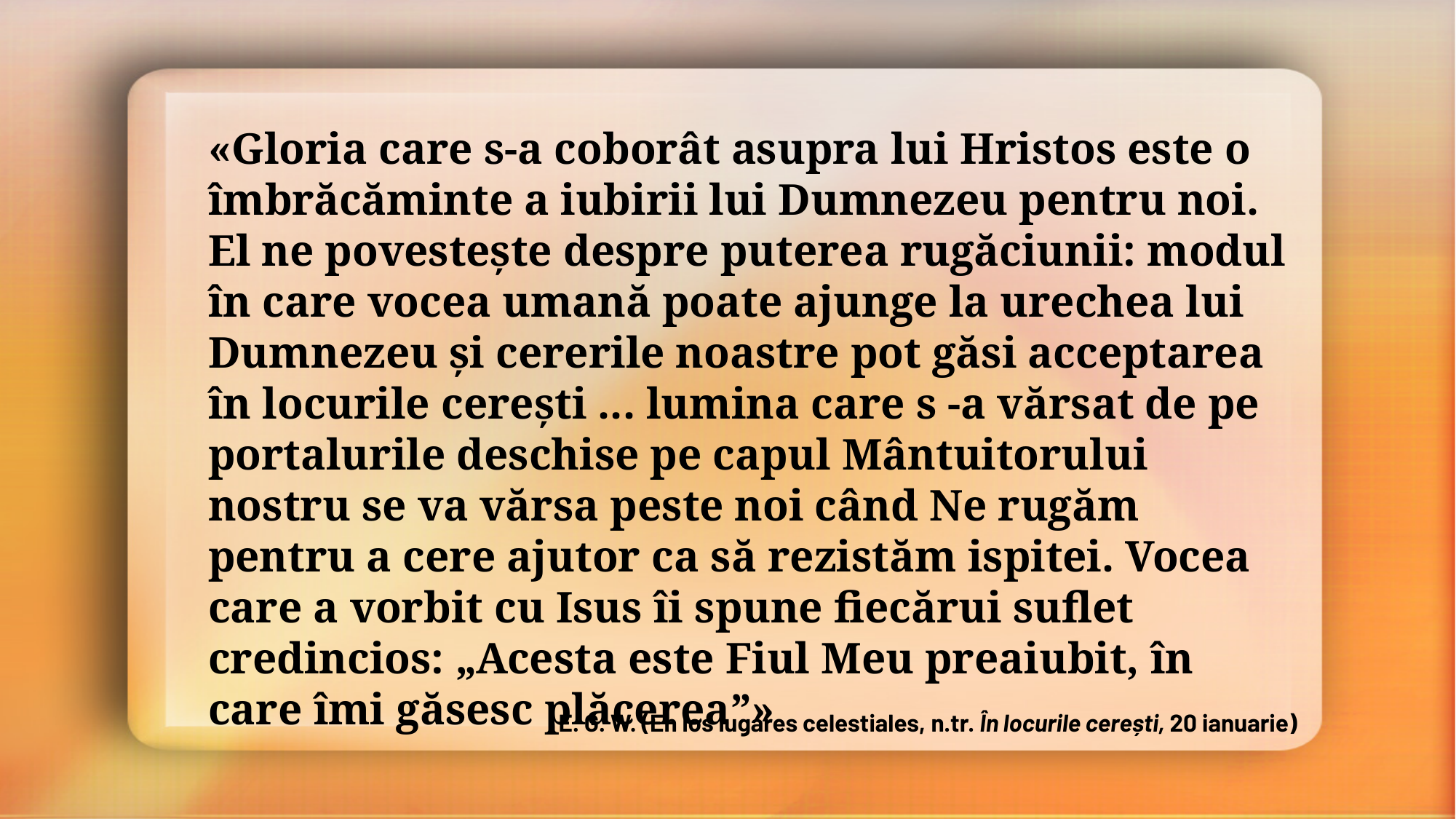

«Gloria care s-a coborât asupra lui Hristos este o îmbrăcăminte a iubirii lui Dumnezeu pentru noi. El ne povestește despre puterea rugăciunii: modul în care vocea umană poate ajunge la urechea lui Dumnezeu și cererile noastre pot găsi acceptarea în locurile cerești ... lumina care s -a vărsat de pe portalurile deschise pe capul Mântuitorului nostru se va vărsa peste noi când Ne rugăm pentru a cere ajutor ca să rezistăm ispitei. Vocea care a vorbit cu Isus îi spune fiecărui suflet credincios: „Acesta este Fiul Meu preaiubit, în care îmi găsesc plăcerea”»
E. G. W. (En los lugares celestiales, n.tr. În locurile cerești, 20 ianuarie)